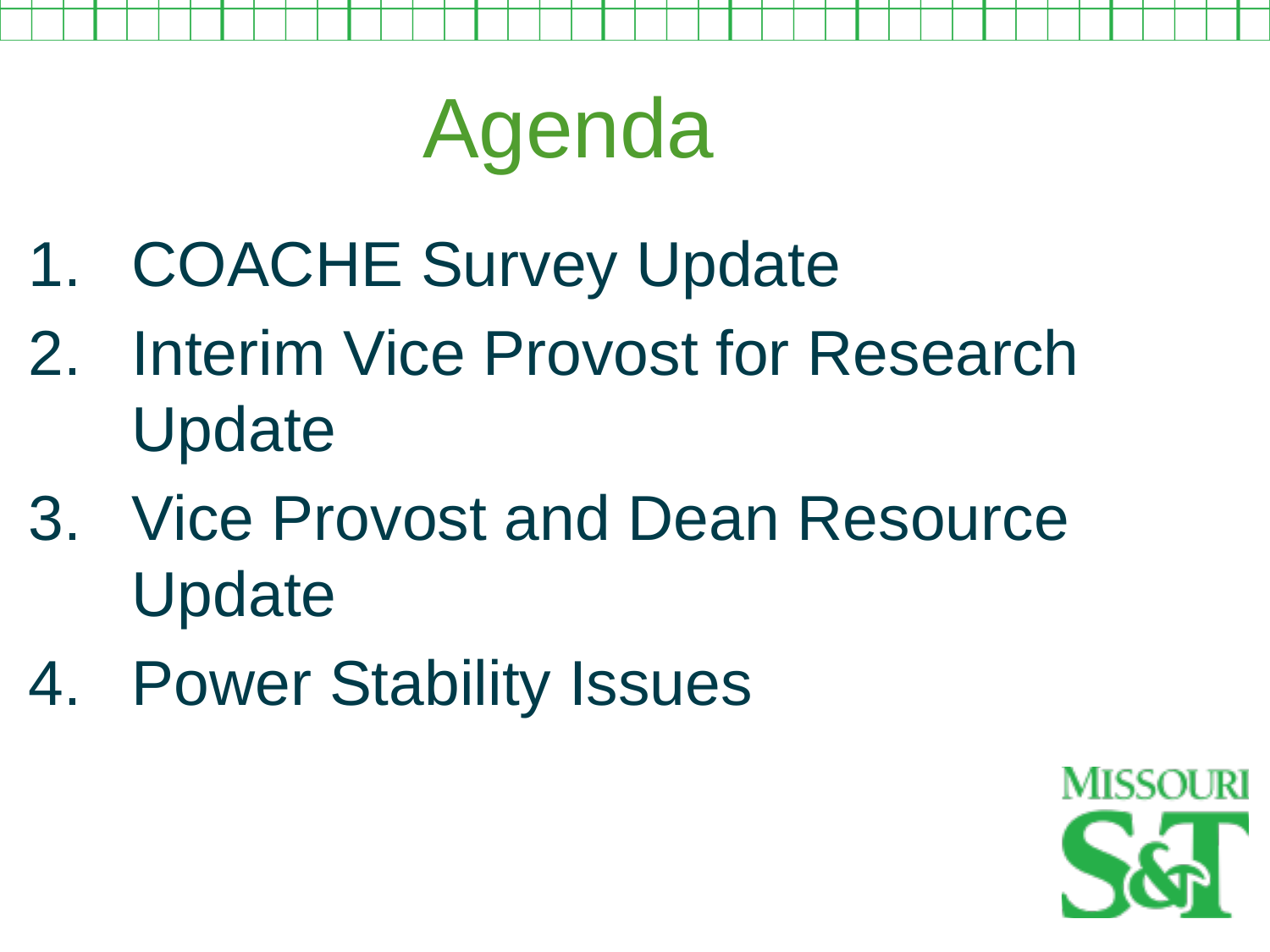

Agenda
COACHE Survey Update
Interim Vice Provost for Research Update
Vice Provost and Dean Resource Update
Power Stability Issues